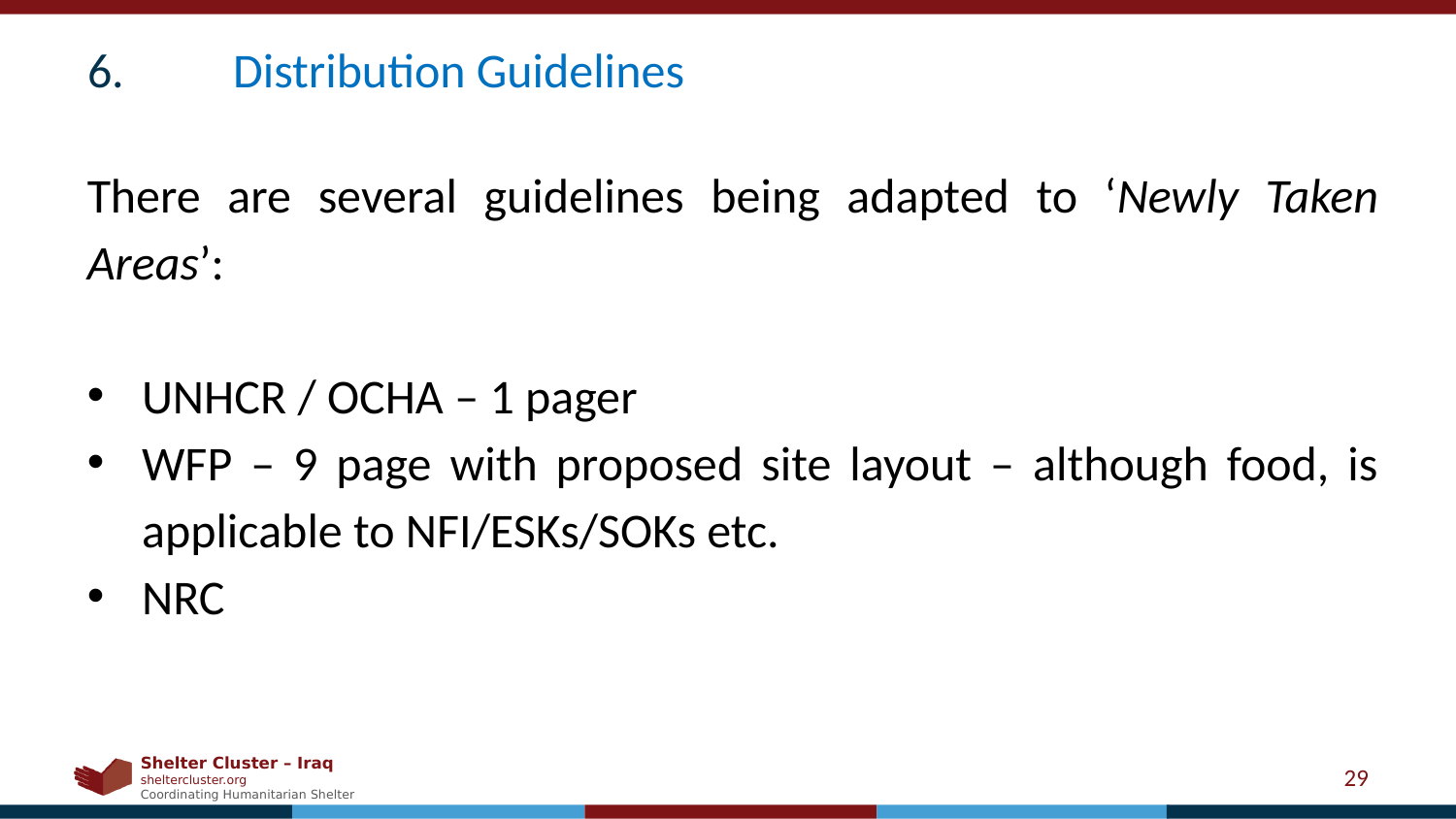

6.	Distribution Guidelines

There are several guidelines being adapted to ‘Newly Taken Areas’:

UNHCR / OCHA – 1 pager
WFP – 9 page with proposed site layout – although food, is applicable to NFI/ESKs/SOKs etc.
NRC

29